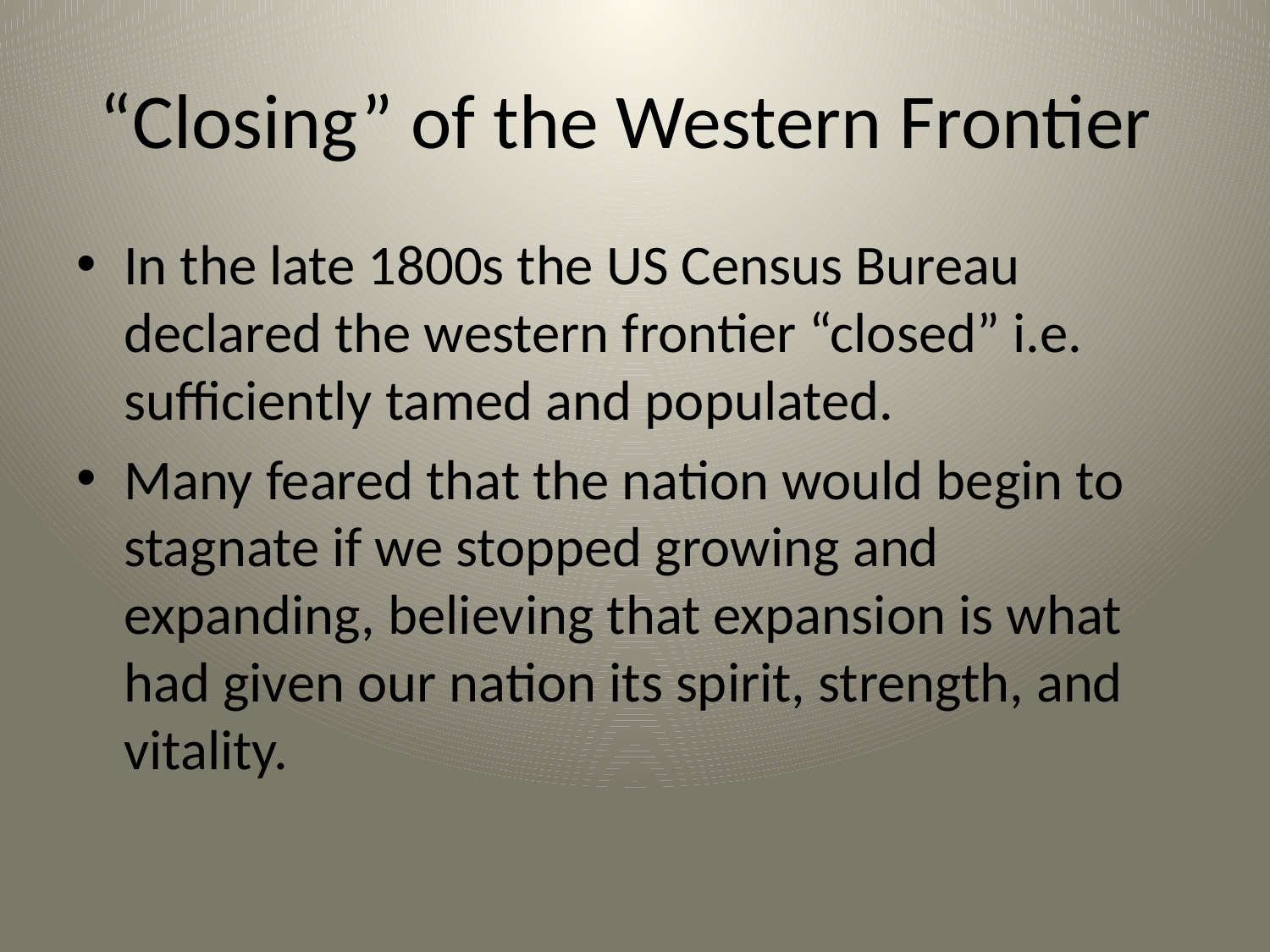

# “Closing” of the Western Frontier
In the late 1800s the US Census Bureau declared the western frontier “closed” i.e. sufficiently tamed and populated.
Many feared that the nation would begin to stagnate if we stopped growing and expanding, believing that expansion is what had given our nation its spirit, strength, and vitality.